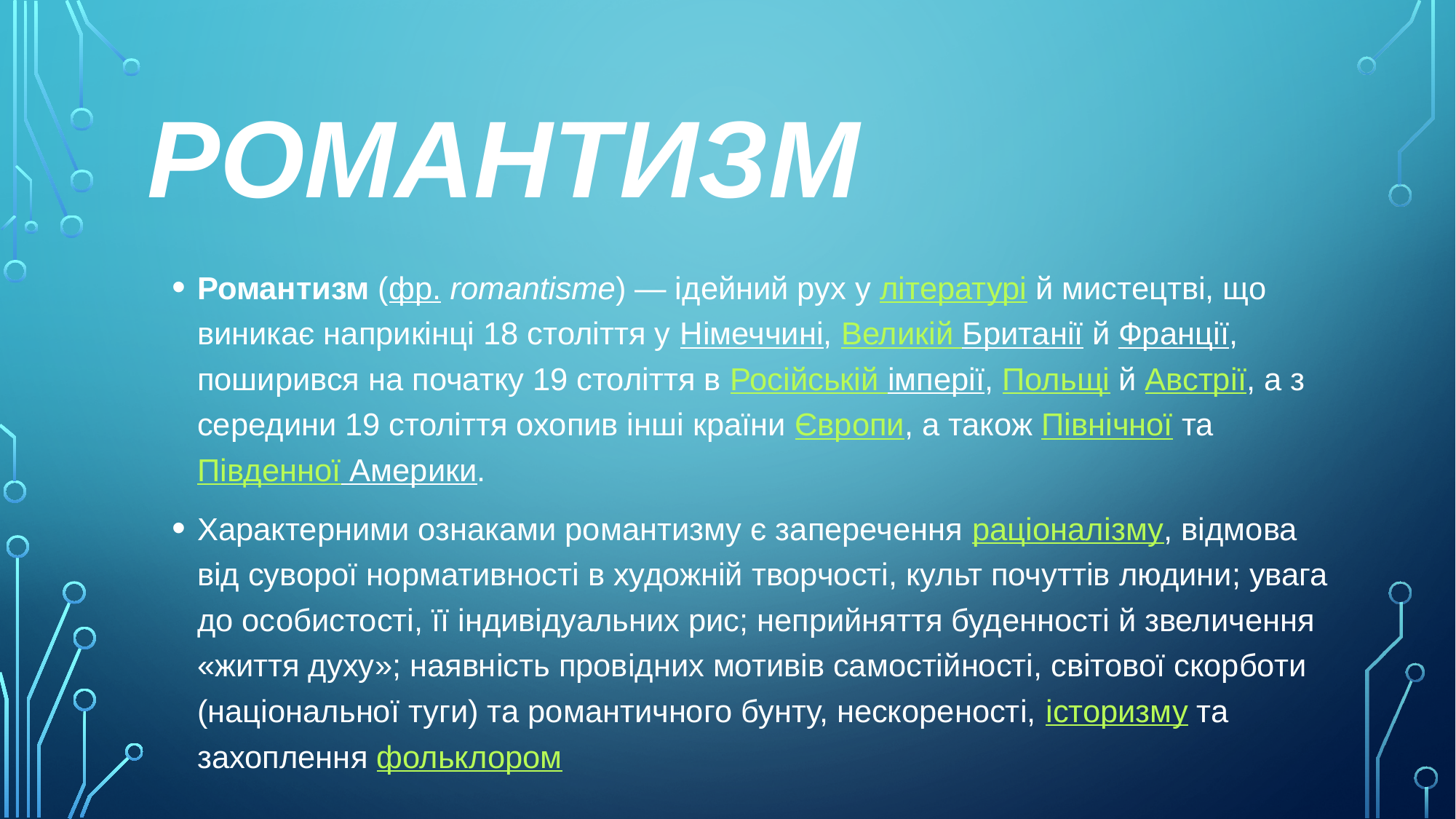

# РОМАНТИЗМ
Романтизм (фр. romantisme) — ідейний рух у літературі й мистецтві, що виникає наприкінці 18 століття у Німеччині, Великій Британії й Франції, поширився на початку 19 століття в Російській імперії, Польщі й Австрії, а з середини 19 століття охопив інші країни Європи, а також Північної та Південної Америки.
Характерними ознаками романтизму є заперечення раціоналізму, відмова від суворої нормативності в художній творчості, культ почуттів людини; увага до особистості, її індивідуальних рис; неприйняття буденності й звеличення «життя духу»; наявність провідних мотивів самостійності, світової скорботи (національної туги) та романтичного бунту, нескореності, історизму та захоплення фольклором